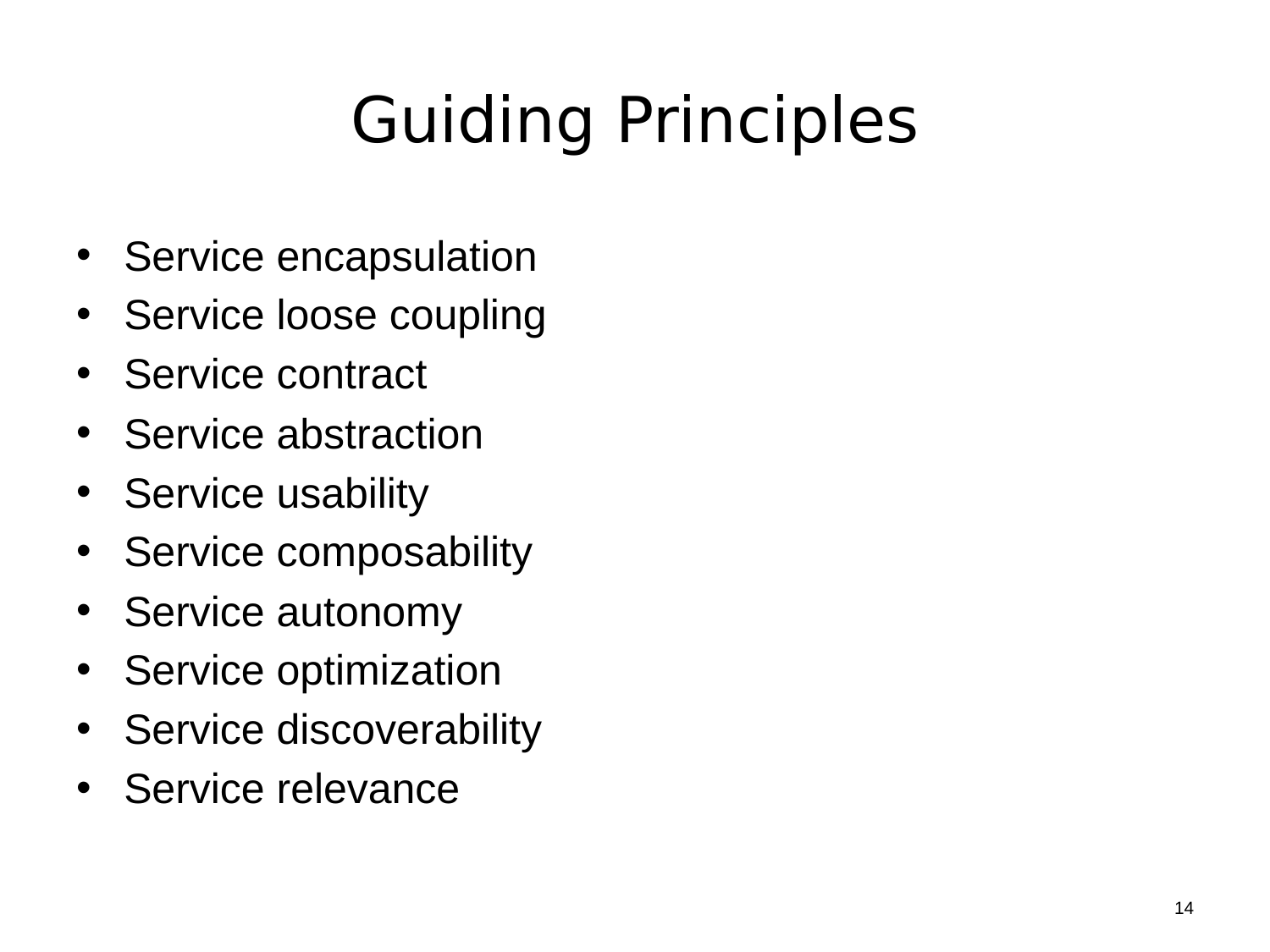

# Guiding Principles
Service encapsulation
Service loose coupling
Service contract
Service abstraction
Service usability
Service composability
Service autonomy
Service optimization
Service discoverability
Service relevance
14